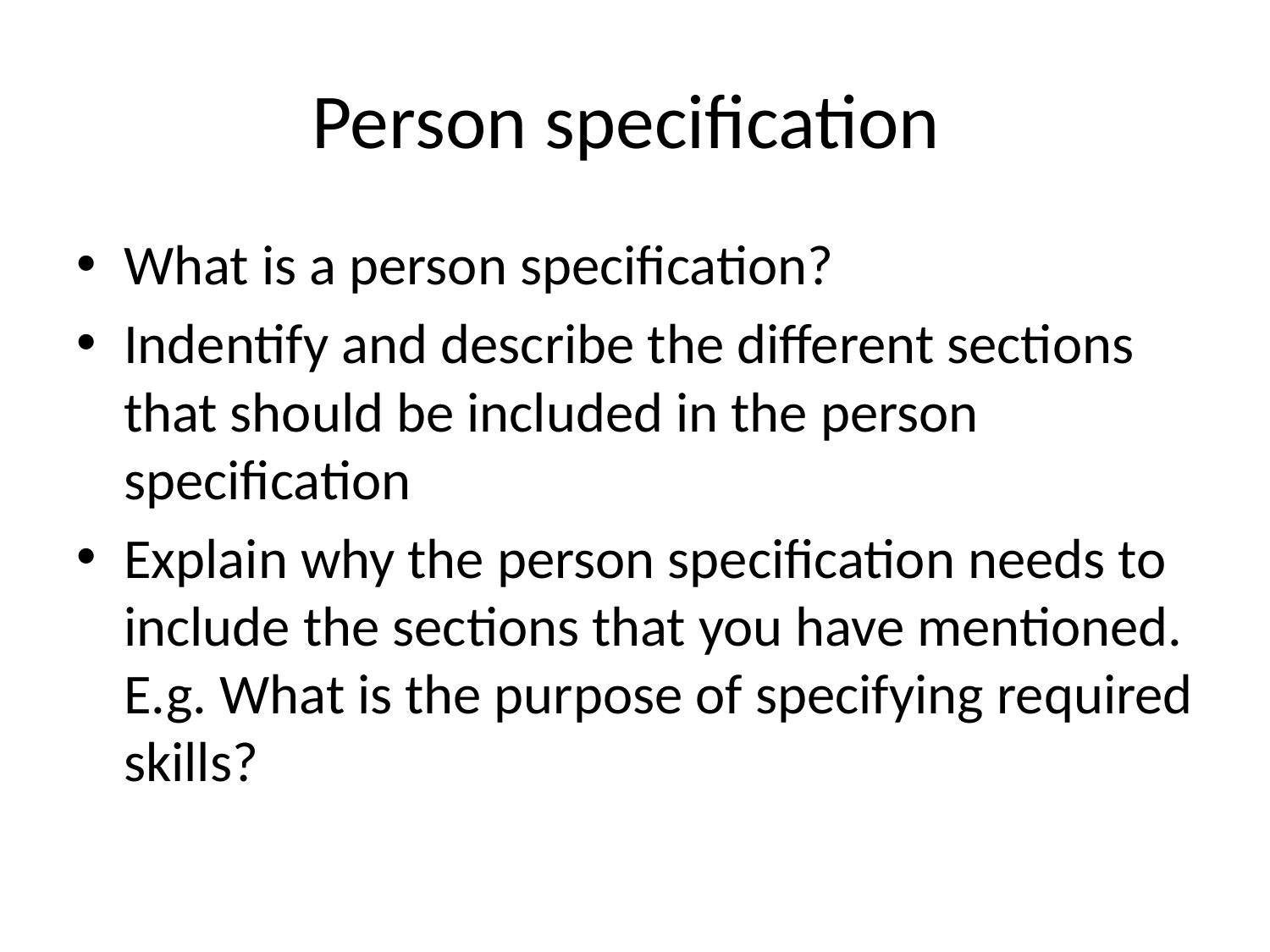

# Person specification
What is a person specification?
Indentify and describe the different sections that should be included in the person specification
Explain why the person specification needs to include the sections that you have mentioned. E.g. What is the purpose of specifying required skills?